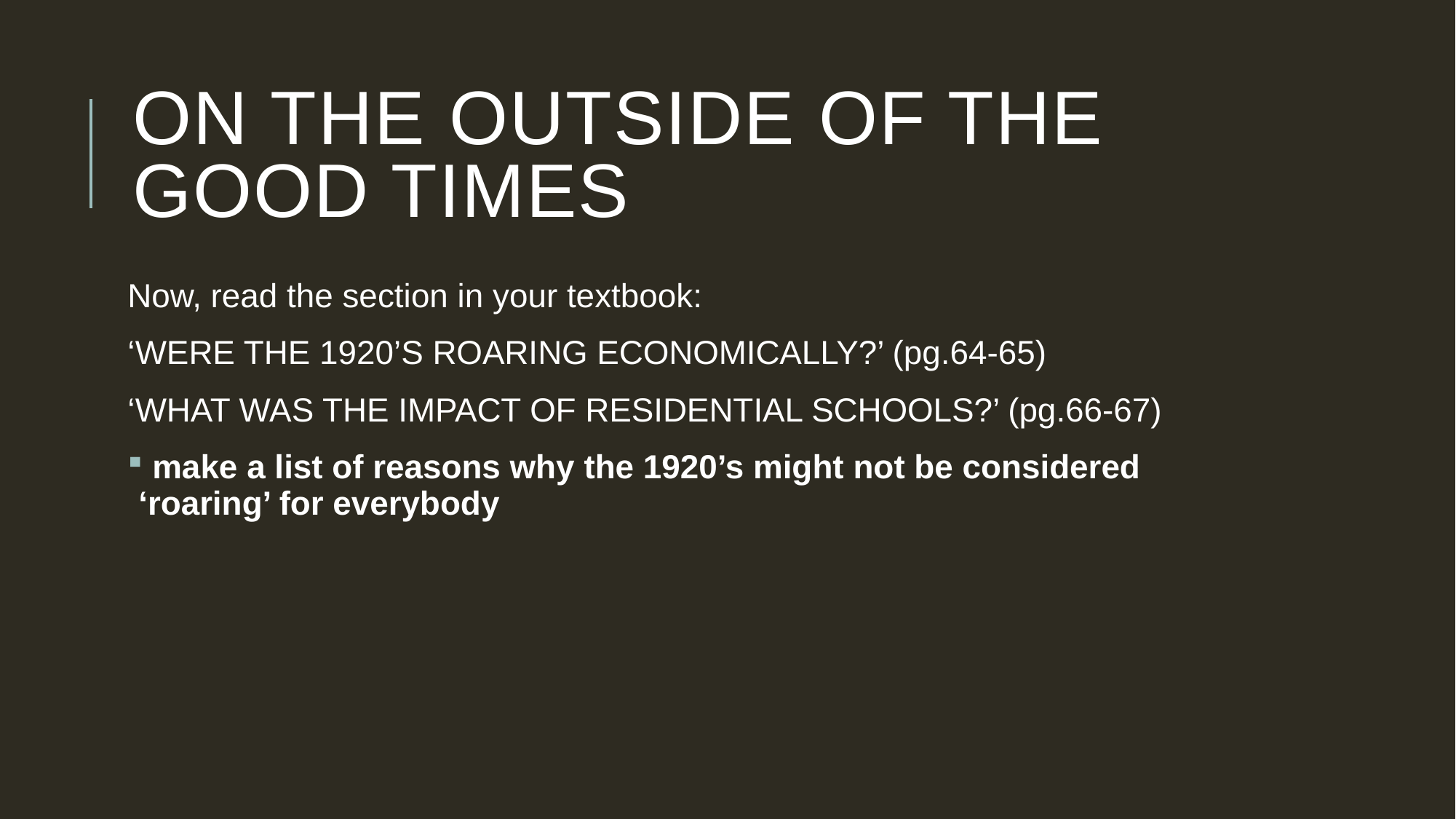

# On the outside of the good times
Now, read the section in your textbook:
‘WERE THE 1920’S ROARING ECONOMICALLY?’ (pg.64-65)
‘WHAT WAS THE IMPACT OF RESIDENTIAL SCHOOLS?’ (pg.66-67)
 make a list of reasons why the 1920’s might not be considered ‘roaring’ for everybody